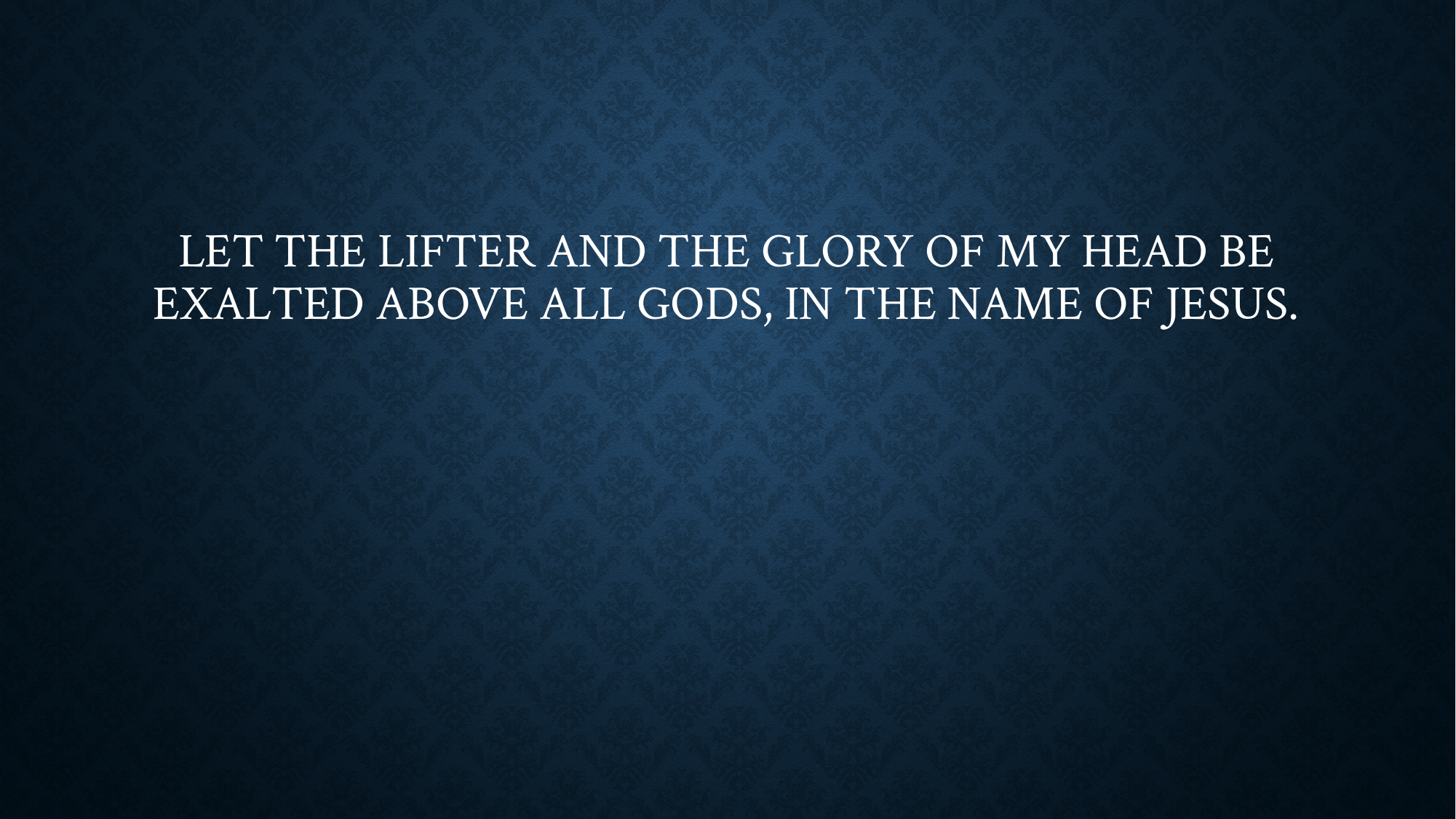

# Let the lifter and the glory of my head be exalted above all gods, in the name of Jesus.